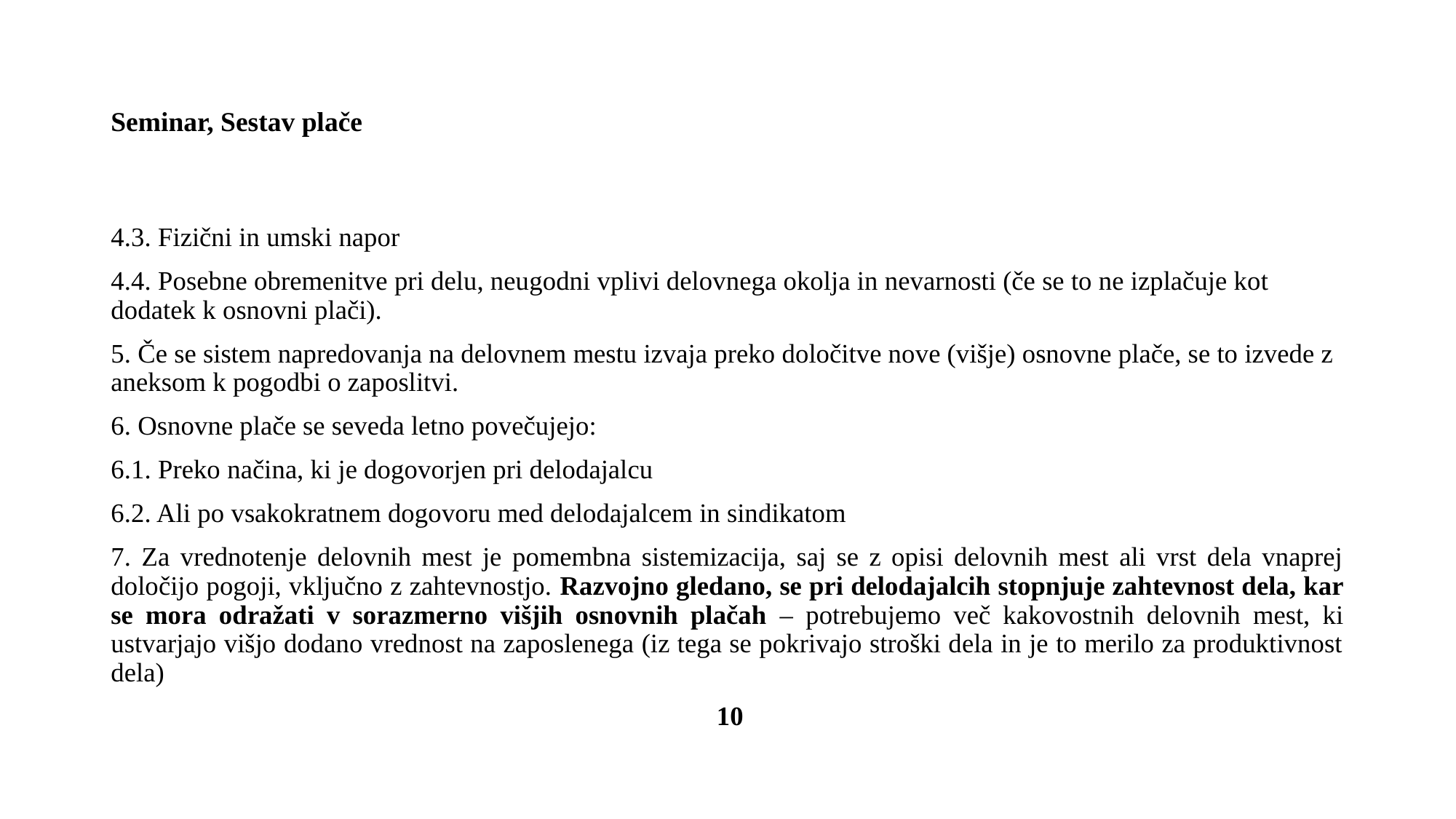

# Seminar, Sestav plače
4.3. Fizični in umski napor
4.4. Posebne obremenitve pri delu, neugodni vplivi delovnega okolja in nevarnosti (če se to ne izplačuje kot dodatek k osnovni plači).
5. Če se sistem napredovanja na delovnem mestu izvaja preko določitve nove (višje) osnovne plače, se to izvede z aneksom k pogodbi o zaposlitvi.
6. Osnovne plače se seveda letno povečujejo:
6.1. Preko načina, ki je dogovorjen pri delodajalcu
6.2. Ali po vsakokratnem dogovoru med delodajalcem in sindikatom
7. Za vrednotenje delovnih mest je pomembna sistemizacija, saj se z opisi delovnih mest ali vrst dela vnaprej določijo pogoji, vključno z zahtevnostjo. Razvojno gledano, se pri delodajalcih stopnjuje zahtevnost dela, kar se mora odražati v sorazmerno višjih osnovnih plačah – potrebujemo več kakovostnih delovnih mest, ki ustvarjajo višjo dodano vrednost na zaposlenega (iz tega se pokrivajo stroški dela in je to merilo za produktivnost dela)
                                                                                          10